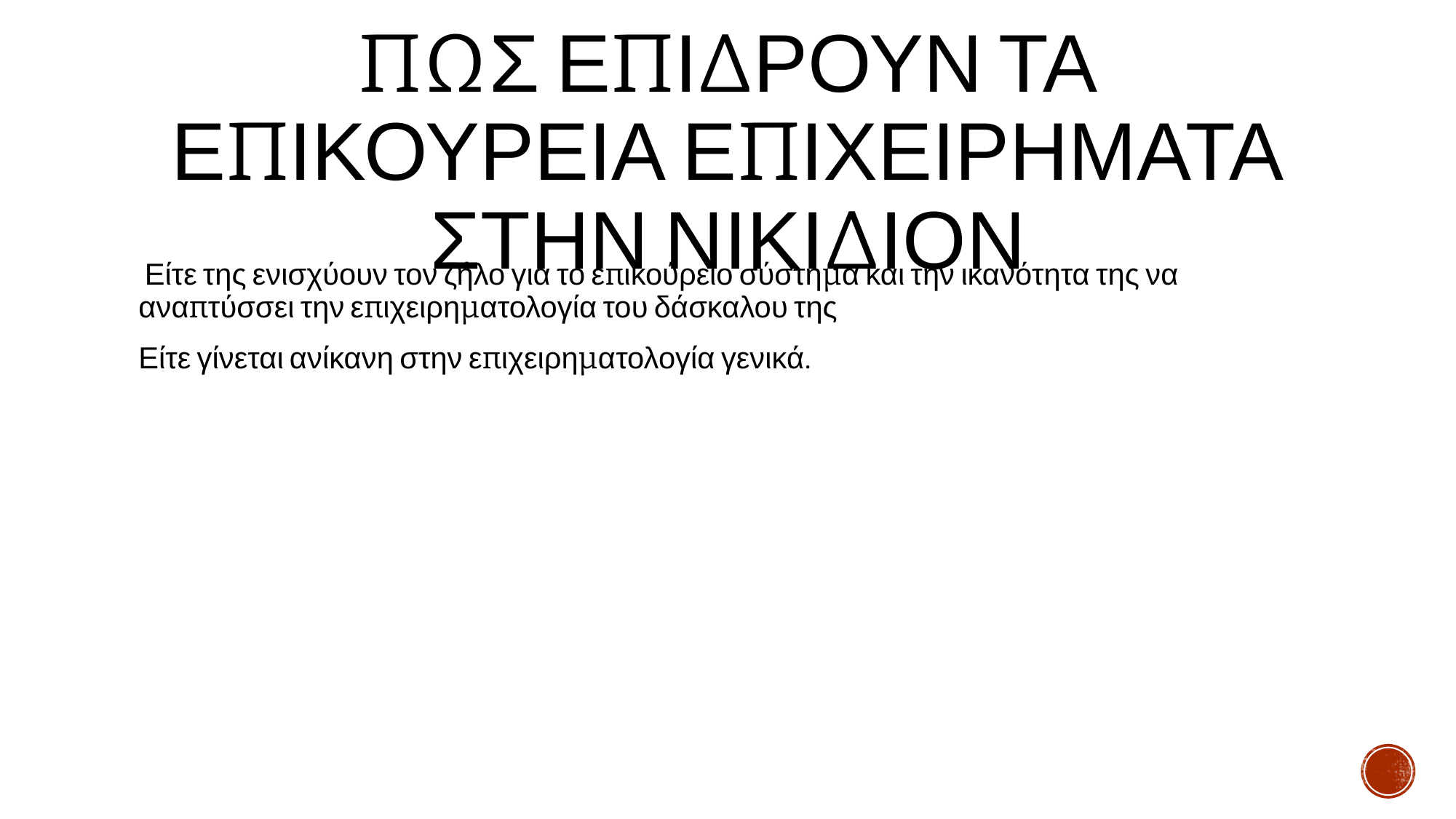

# ΠΩΣ ΕΠΙΔΡΟΥΝ ΤΑ ΕΠΙΚΟΥΡΕΙΑ ΕΠΙΧΕΙΡΗΜΑΤΑ ΣΤΗΝ ΝΙΚΙΔΙΟΝ
 Είτε της ενισχύουν τον ζήλο για το επικούρειο σύστημα και την ικανότητα της να αναπτύσσει την επιχειρηματολογία του δάσκαλου της
Είτε γίνεται ανίκανη στην επιχειρηματολογία γενικά.